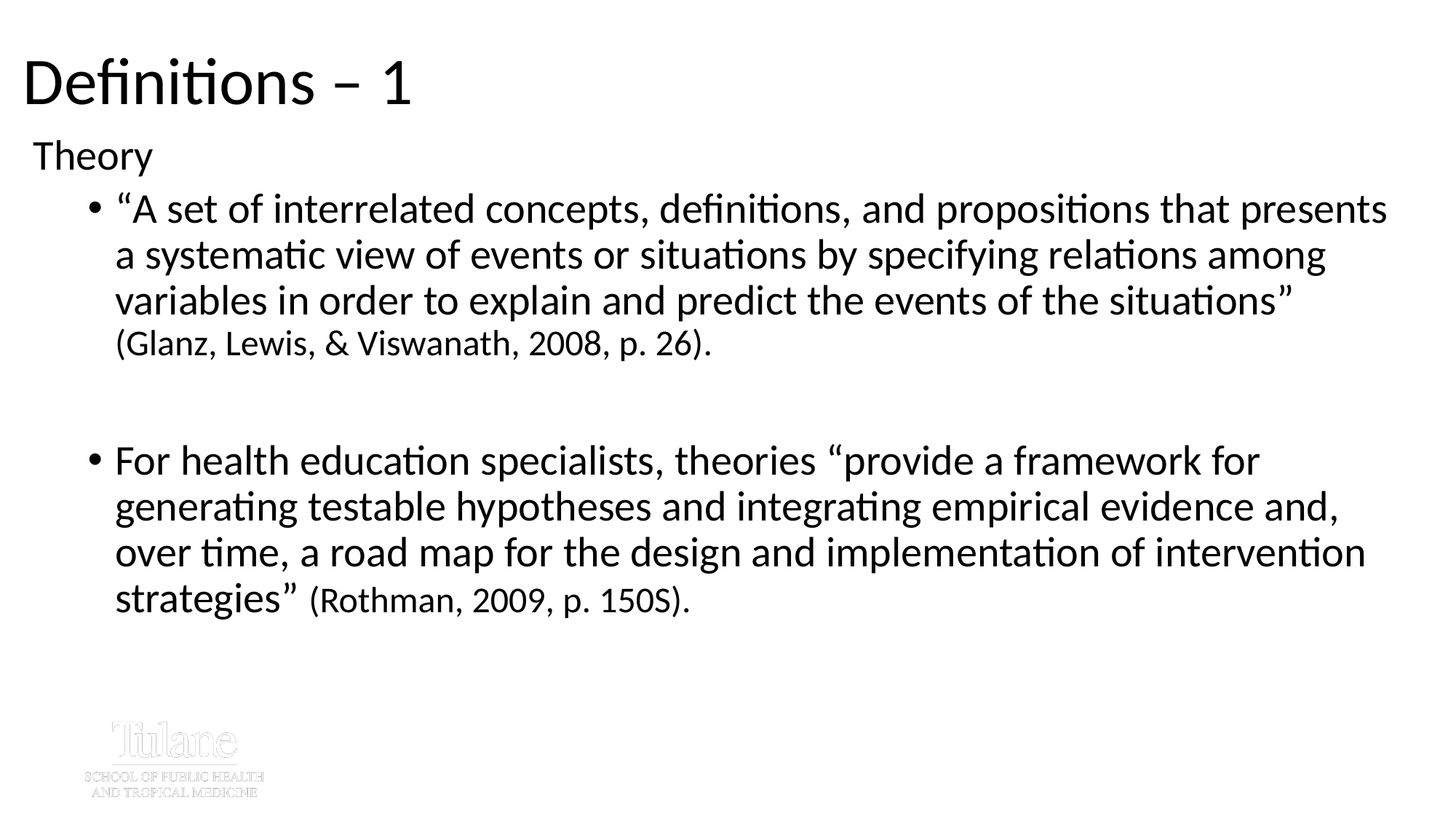

# Definitions – 1
Theory
“A set of interrelated concepts, definitions, and propositions that presents a systematic view of events or situations by specifying relations among variables in order to explain and predict the events of the situations” (Glanz, Lewis, & Viswanath, 2008, p. 26).

For health education specialists, theories “provide a framework for generating testable hypotheses and integrating empirical evidence and, over time, a road map for the design and implementation of intervention strategies” (Rothman, 2009, p. 150S).